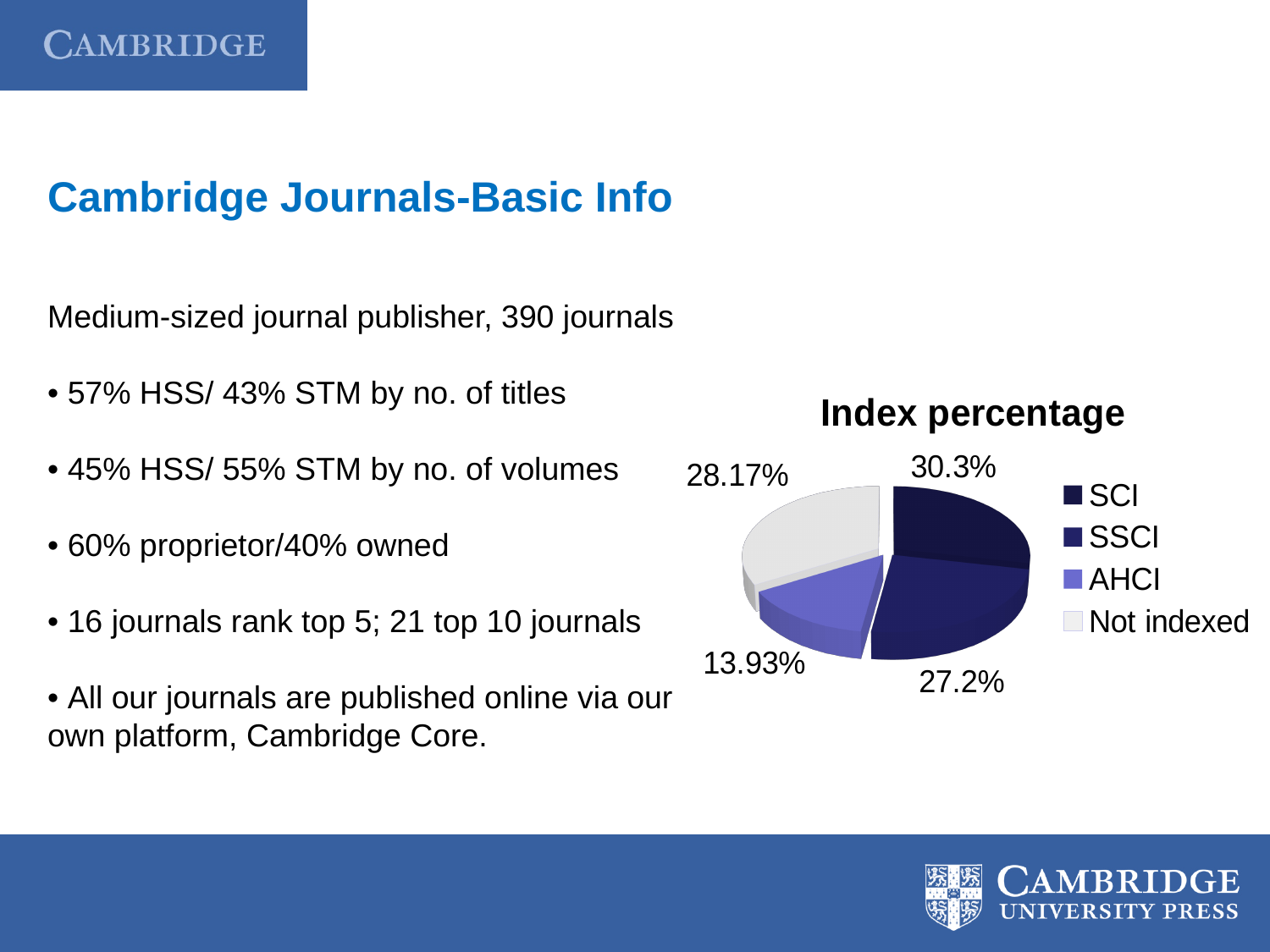

Cambridge Journals-Basic Info

Medium-sized journal publisher, 390 journals

• 57% HSS/ 43% STM by no. of titles

• 45% HSS/ 55% STM by no. of volumes

• 60% proprietor/40% owned

• 16 journals rank top 5; 21 top 10 journals

• All our journals are published online via our own platform, Cambridge Core.

[unsupported chart]